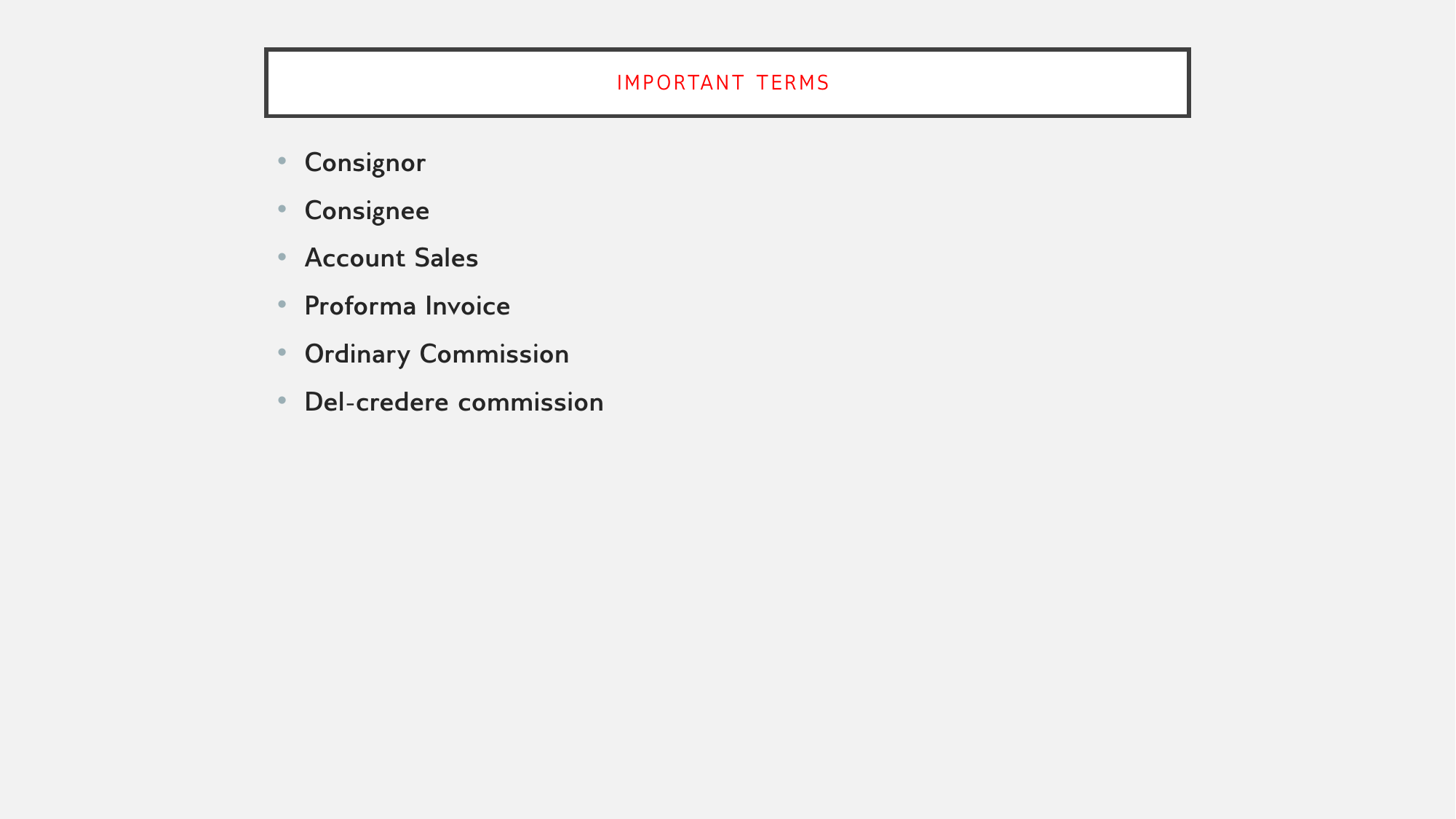

# IMPORTANT TERMS
Consignor
Consignee
Account Sales
Proforma Invoice
Ordinary Commission
Del-credere commission